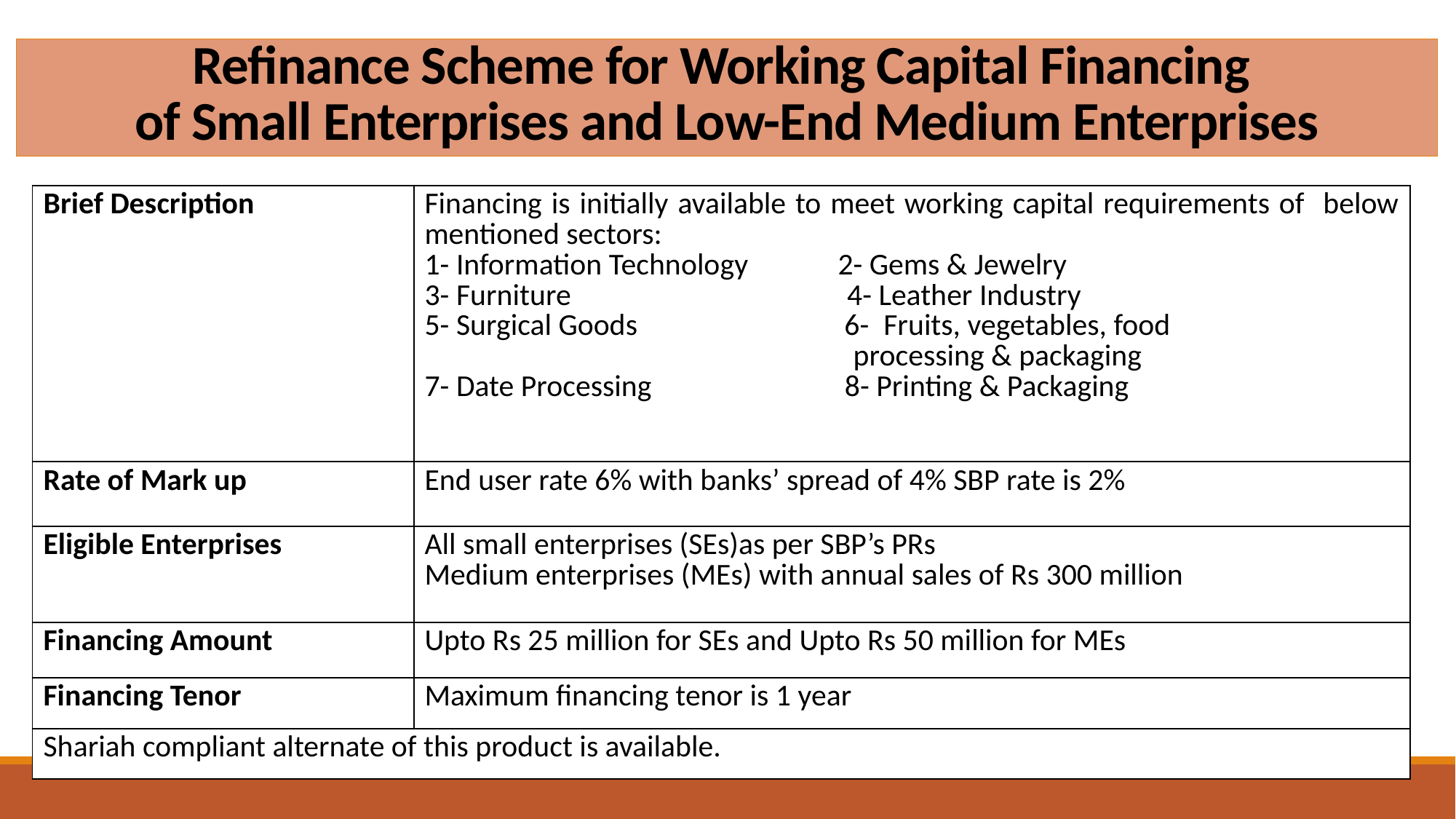

# Refinance Scheme for Working Capital Financing of Small Enterprises and Low-End Medium Enterprises
| Brief Description | Financing is initially available to meet working capital requirements of below mentioned sectors: 1- Information Technology 2- Gems & Jewelry 3- Furniture 4- Leather Industry 5- Surgical Goods 6- Fruits, vegetables, food processing & packaging 7- Date Processing 8- Printing & Packaging |
| --- | --- |
| Rate of Mark up | End user rate 6% with banks’ spread of 4% SBP rate is 2% |
| Eligible Enterprises | All small enterprises (SEs)as per SBP’s PRs Medium enterprises (MEs) with annual sales of Rs 300 million |
| Financing Amount | Upto Rs 25 million for SEs and Upto Rs 50 million for MEs |
| Financing Tenor | Maximum financing tenor is 1 year |
| Shariah compliant alternate of this product is available. |  |